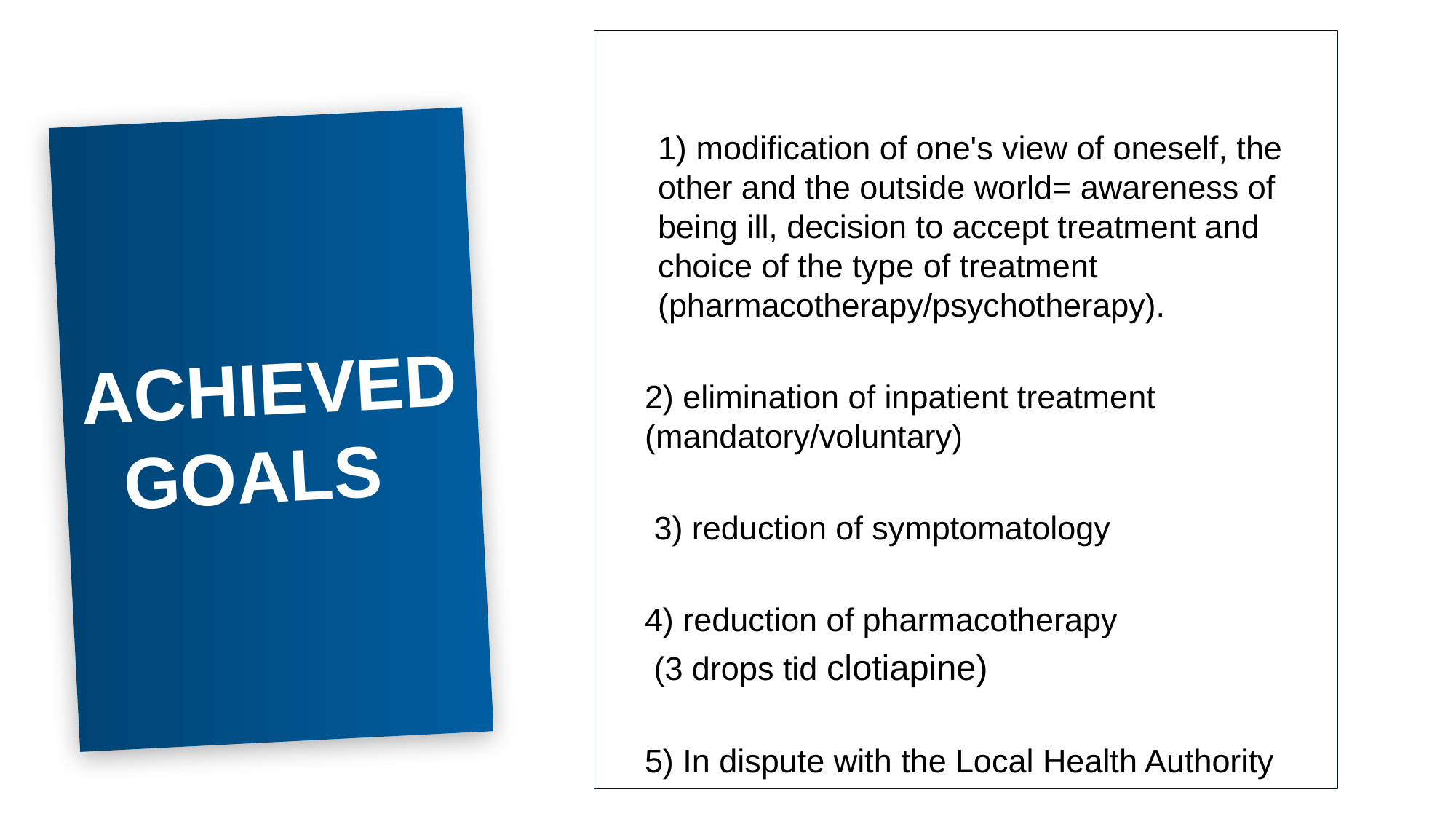

1) modification of one's view of oneself, the other and the outside world= awareness of being ill, decision to accept treatment and choice of the type of treatment (pharmacotherapy/psychotherapy).

2) elimination of inpatient treatment (mandatory/voluntary)

 3) reduction of symptomatology

4) reduction of pharmacotherapy
 (3 drops tid clotiapine)

5) In dispute with the Local Health Authority

# ACHIEVED GOALS